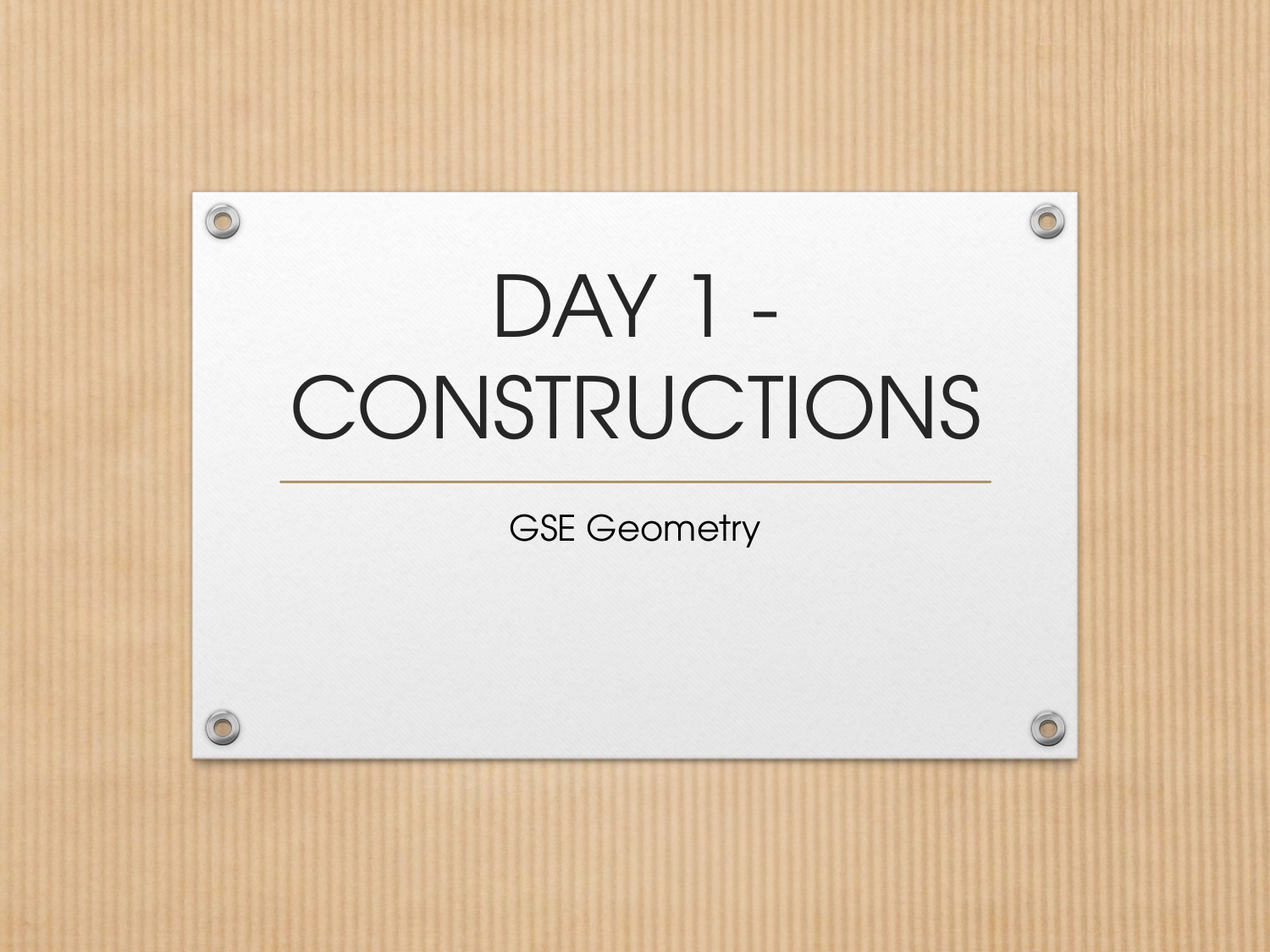

# DAY 1 - CONSTRUCTIONS
GSE Geometry